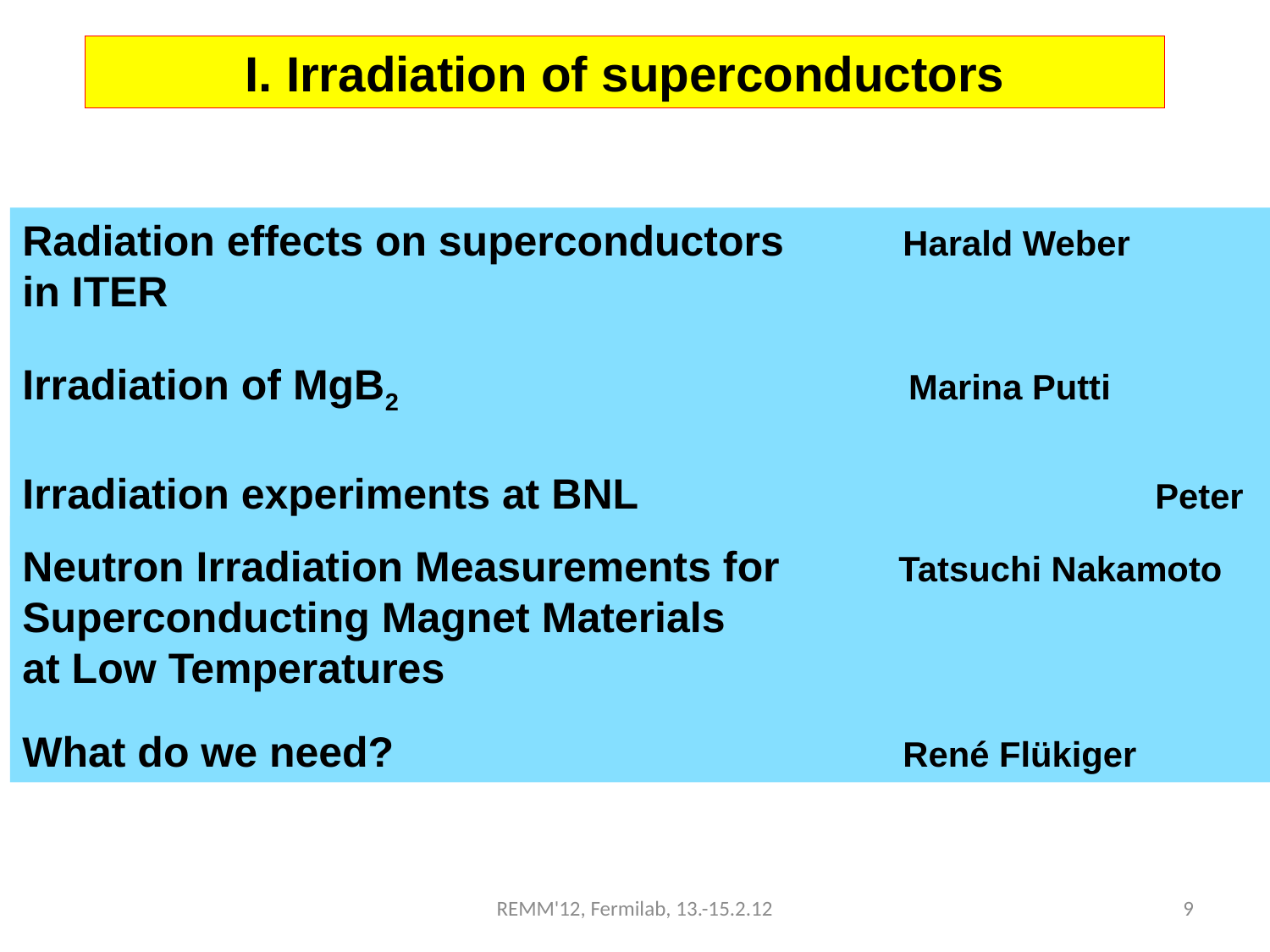

I. Irradiation of superconductors

Radiation effects on superconductors          Harald Weber
in ITER

Irradiation of MgB2                                           Marina Putti

Irradiation experiments at BNL		            Peter Wanderer

Neutron Irradiation Measurements for          Tatsuchi Nakamoto
Superconducting Magnet Materials
at Low Temperatures

What do we need?				          René Flükiger
REMM'12, Fermilab, 13.-15.2.12
9